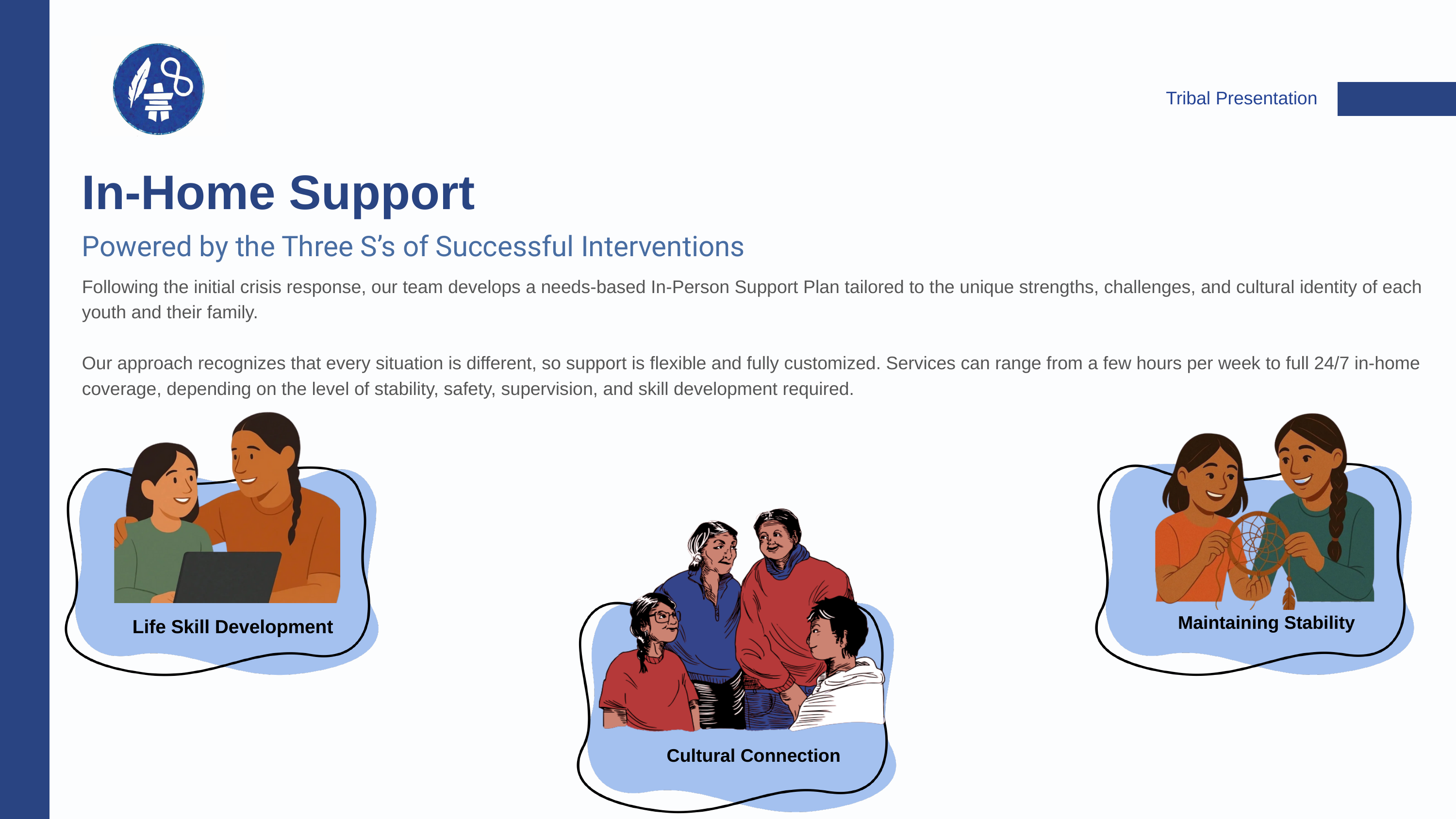

Tribal Presentation
In-Home Support
Powered by the Three S’s of Successful Interventions
Following the initial crisis response, our team develops a needs-based In-Person Support Plan tailored to the unique strengths, challenges, and cultural identity of each youth and their family.

Our approach recognizes that every situation is different, so support is flexible and fully customized. Services can range from a few hours per week to full 24/7 in-home coverage, depending on the level of stability, safety, supervision, and skill development required.

Maintaining Stability
Life Skill Development
Cultural Connection